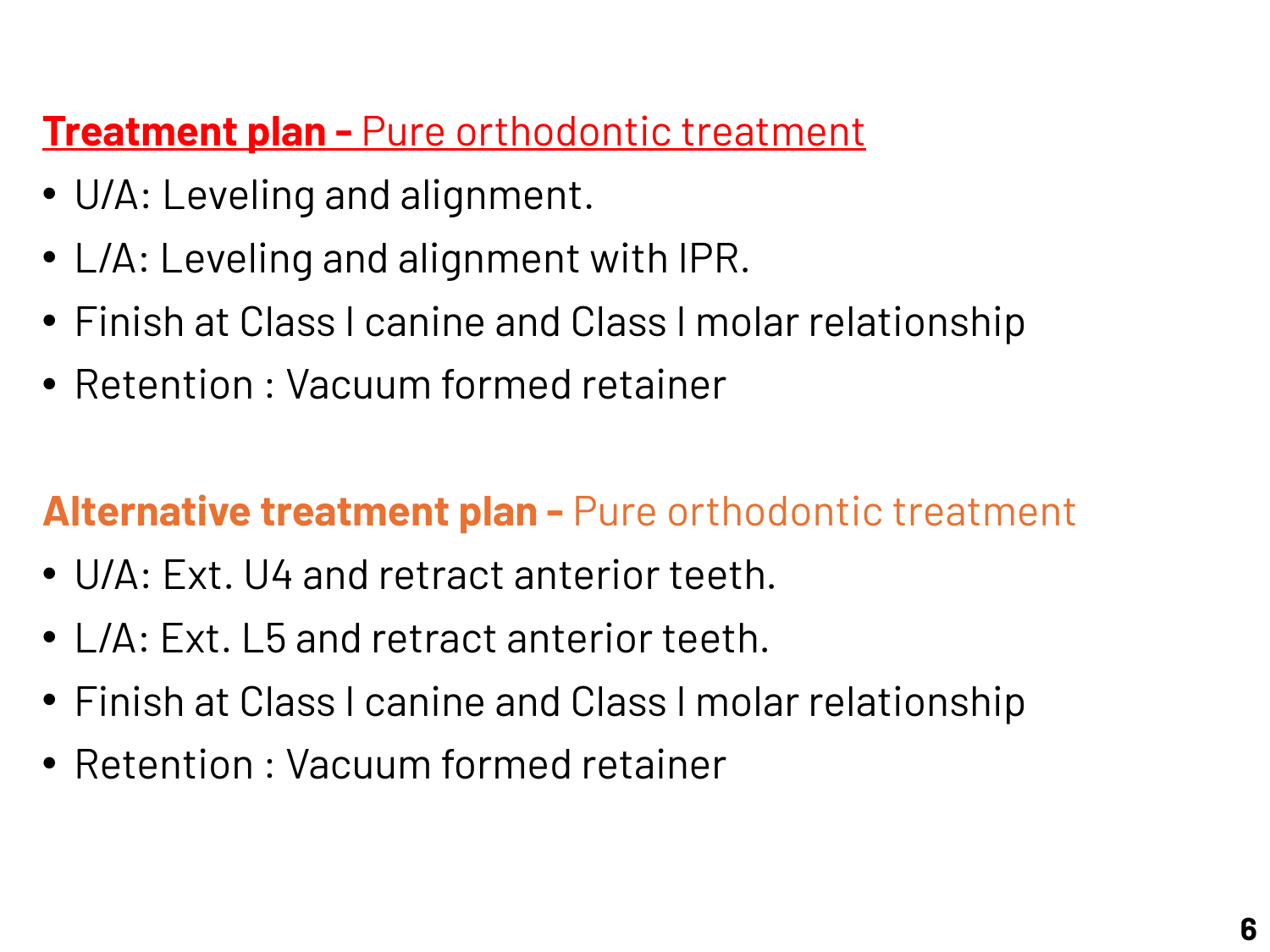

Treatment plan - Pure orthodontic treatment
U/A: Leveling and alignment.
L/A: Leveling and alignment with IPR.
Finish at Class I canine and Class I molar relationship
Retention : Vacuum formed retainer

Alternative treatment plan - Pure orthodontic treatment
U/A: Ext. U4 and retract anterior teeth.
L/A: Ext. L5 and retract anterior teeth.
Finish at Class I canine and Class I molar relationship
Retention : Vacuum formed retainer
6